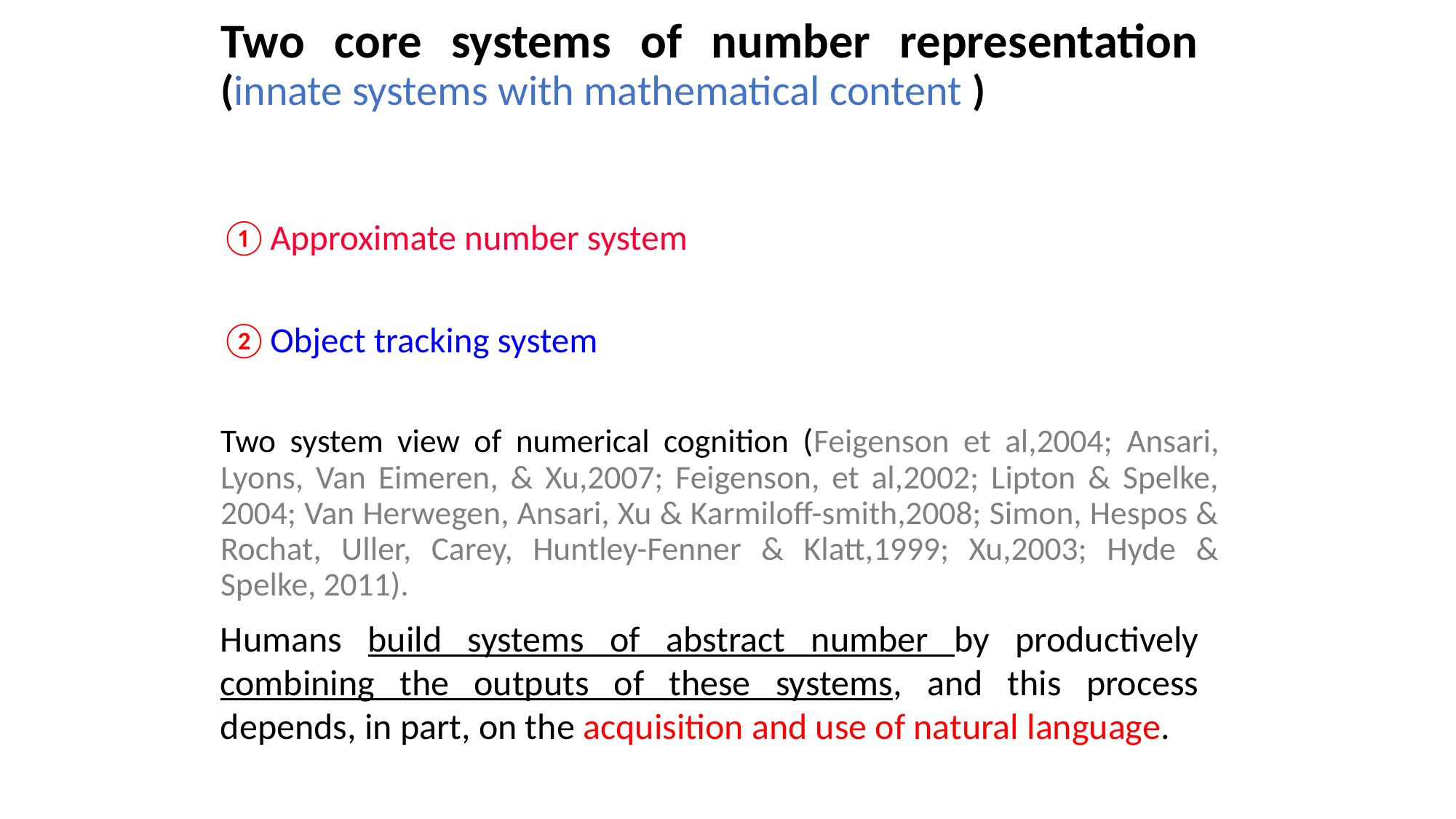

# Two core systems of number representation (innate systems with mathematical content )

Approximate number system

Object tracking system

Two system view of numerical cognition (Feigenson et al,2004; Ansari, Lyons, Van Eimeren, & Xu,2007; Feigenson, et al,2002; Lipton & Spelke, 2004; Van Herwegen, Ansari, Xu & Karmiloff-smith,2008; Simon, Hespos & Rochat, Uller, Carey, Huntley-Fenner & Klatt,1999; Xu,2003; Hyde & Spelke, 2011).

Humans build systems of abstract number by productively combining the outputs of these systems, and this process depends, in part, on the acquisition and use of natural language.